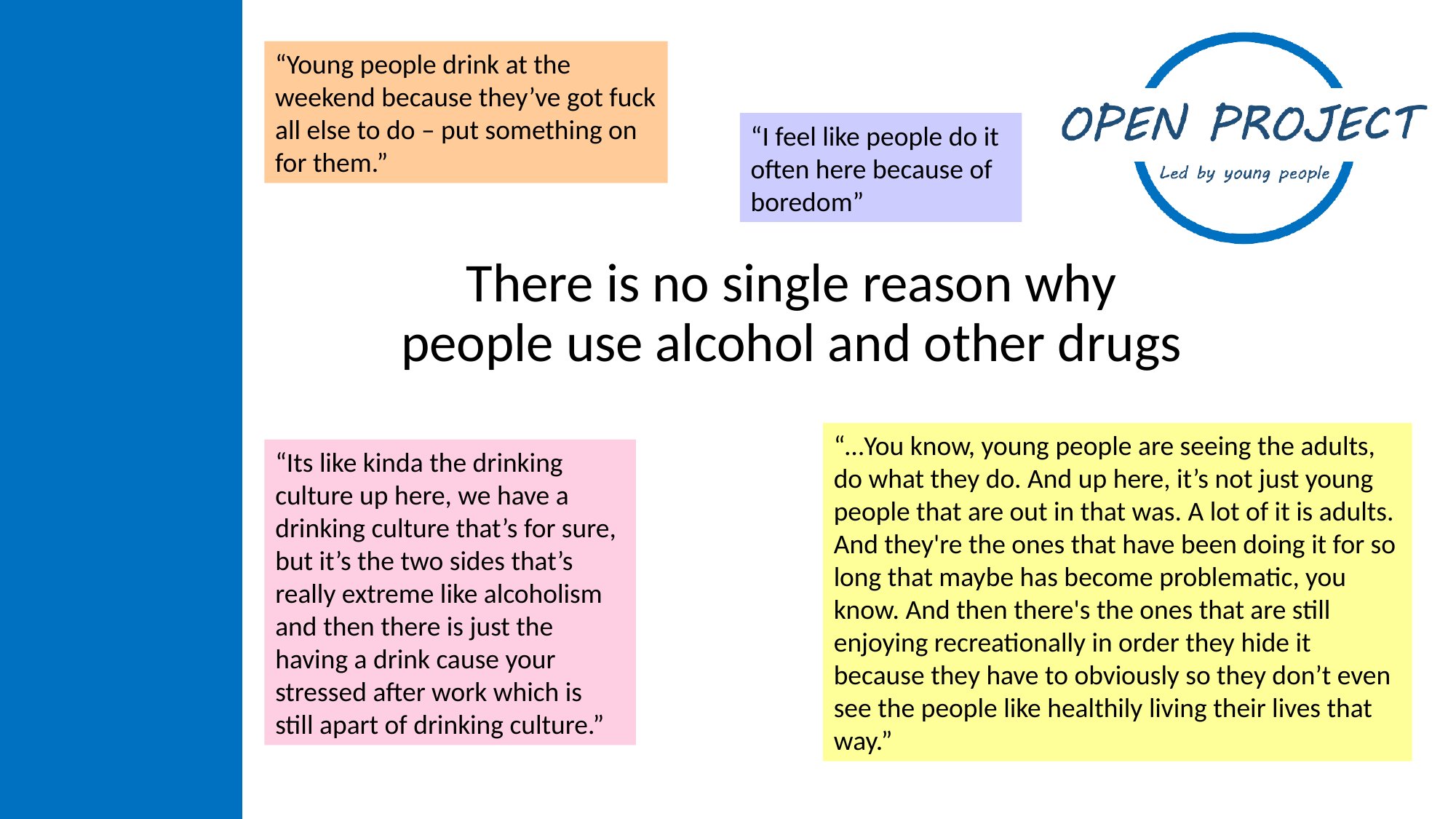

“Young people drink at the weekend because they’ve got fuck all else to do – put something on for them.”
“I feel like people do it often here because of boredom”
There is no single reason why people use alcohol and other drugs
“…You know, young people are seeing the adults, do what they do. And up here, it’s not just young people that are out in that was. A lot of it is adults. And they're the ones that have been doing it for so long that maybe has become problematic, you know. And then there's the ones that are still enjoying recreationally in order they hide it because they have to obviously so they don’t even see the people like healthily living their lives that way.”
“Its like kinda the drinking culture up here, we have a drinking culture that’s for sure, but it’s the two sides that’s really extreme like alcoholism and then there is just the having a drink cause your stressed after work which is still apart of drinking culture.”